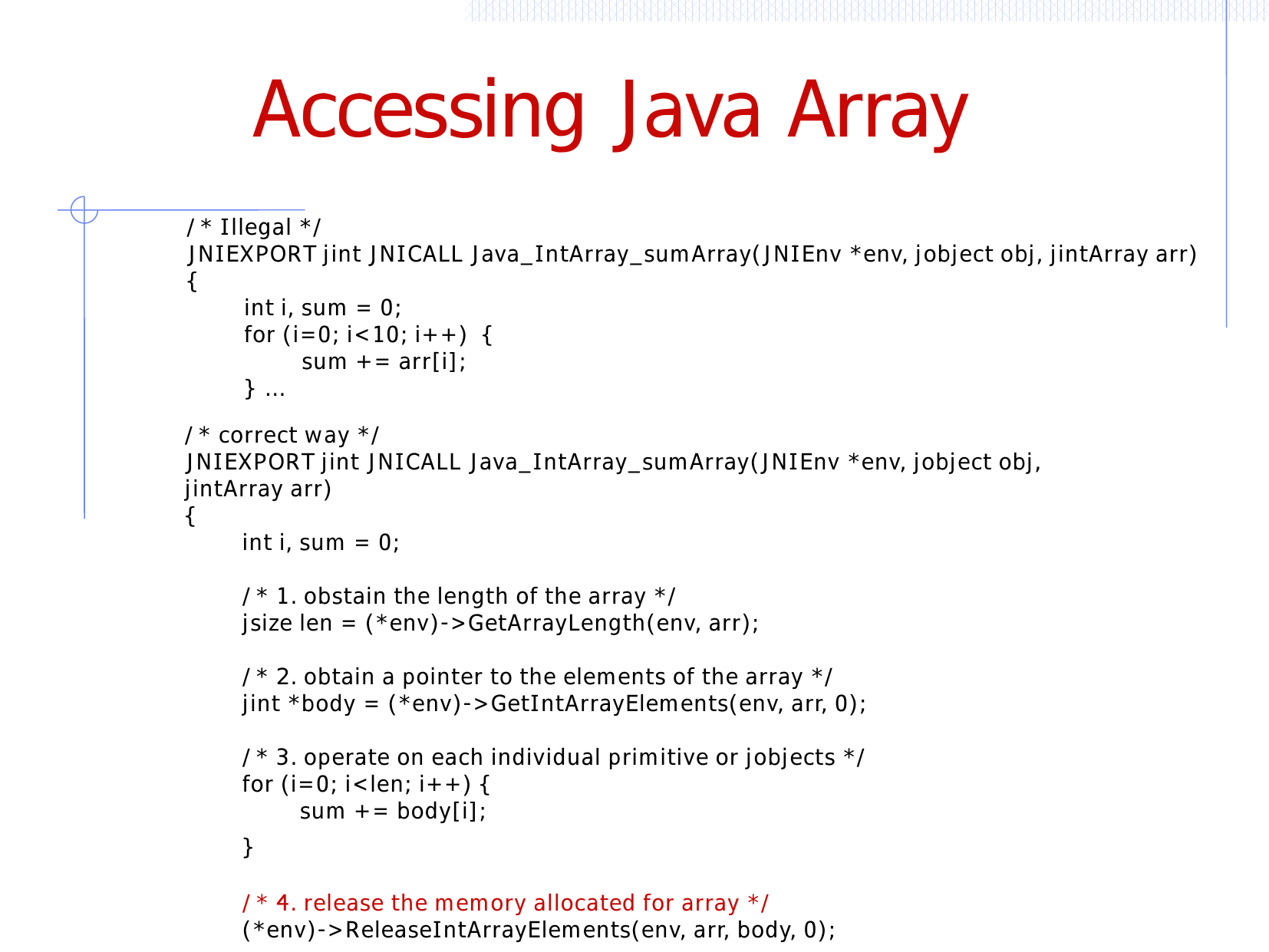

# Accessing Java Array
/* Illegal */
JNIEXPORT jint JNICALL Java_IntArray_sumArray(JNIEnv *env, jobject obj, jintArray arr)
{
int i, sum = 0;
for (i=0; i<10; i++)  {
sum += arr[i];
} ...
/* correct way */
JNIEXPORT jint JNICALL Java_IntArray_sumArray(JNIEnv *env, jobject obj, jintArray arr)
{
int i, sum = 0;

/* 1. obstain the length of the array */
jsize len = (*env)->GetArrayLength(env, arr);

/* 2. obtain a pointer to the elements of the array */
jint *body = (*env)->GetIntArrayElements(env, arr, 0);

/* 3. operate on each individual primitive or jobjects */
for (i=0; i<len; i++) {
sum += body[i];
}

/* 4. release the memory allocated for array */
(*env)->ReleaseIntArrayElements(env, arr, body, 0);